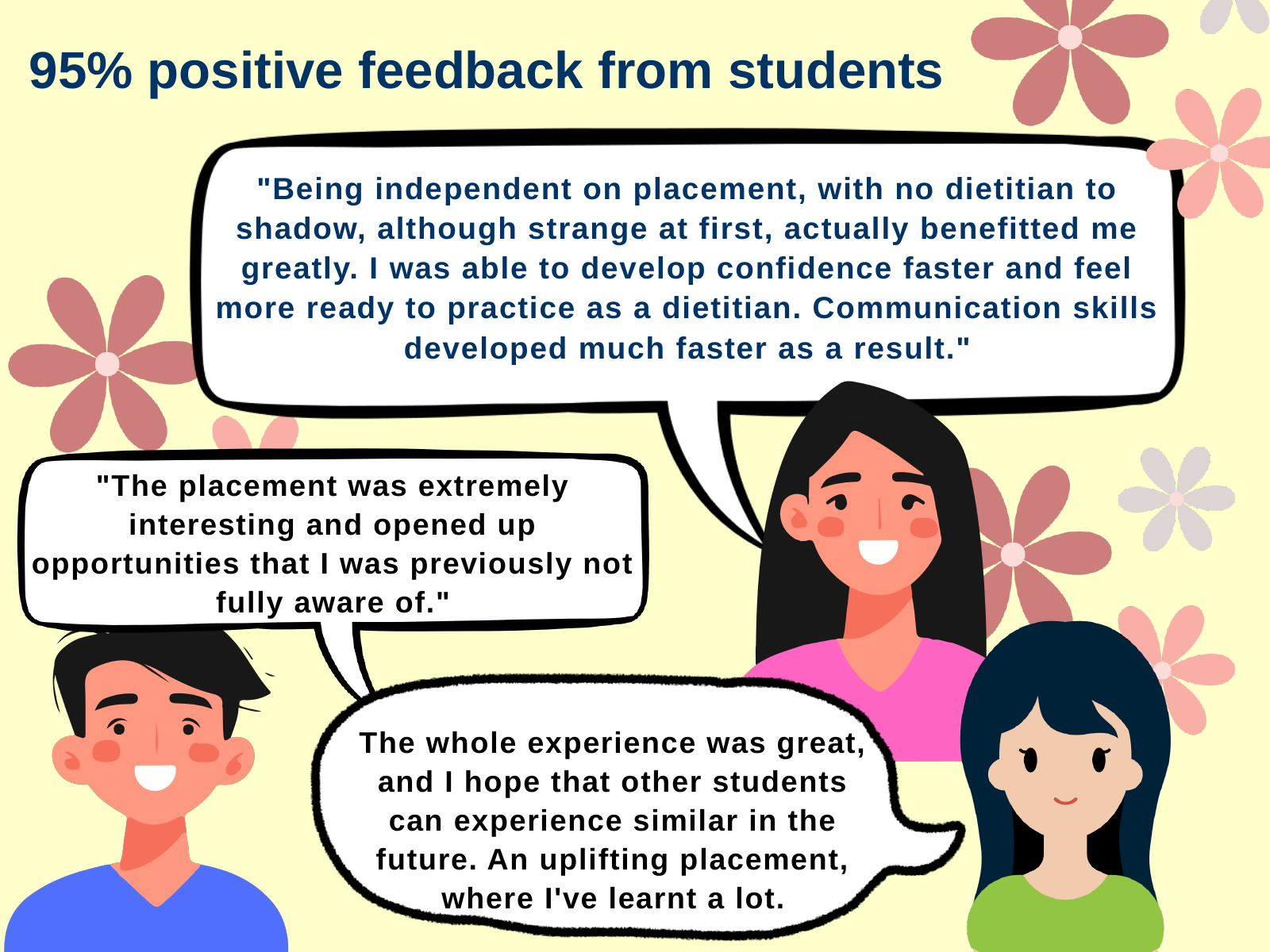

95% positive feedback from students

"Being independent on placement, with no dietitian to shadow, although strange at first, actually benefitted me greatly. I was able to develop confidence faster and feel more ready to practice as a dietitian. Communication skills developed much faster as a result."​

"The placement was extremely interesting and opened up opportunities that I was previously not fully aware of."

The whole experience was great, and I hope that other students can experience similar in the future. An uplifting placement, where I've learnt a lot.